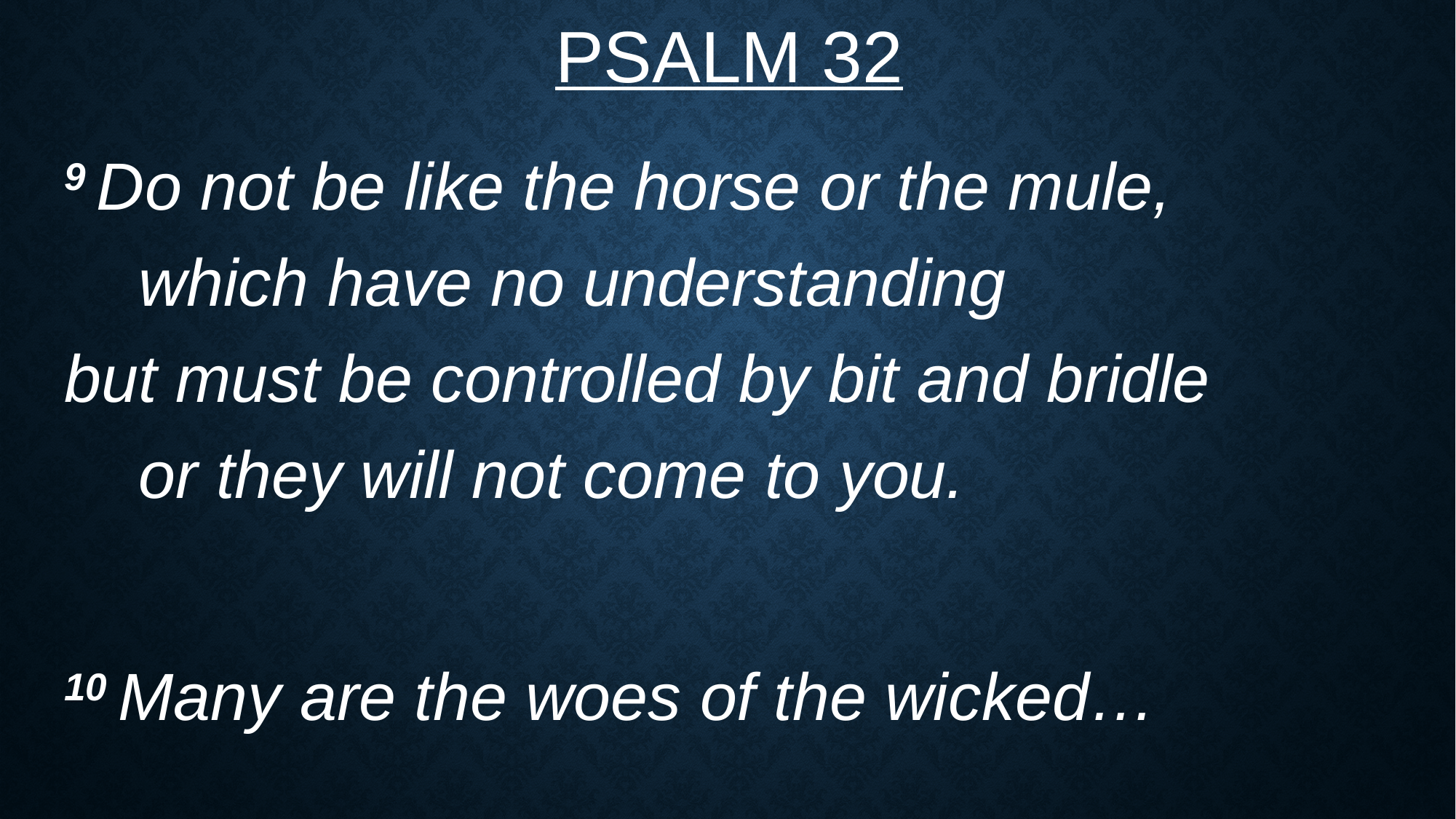

# Psalm 32
9 Do not be like the horse or the mule,
    which have no understanding
but must be controlled by bit and bridle
    or they will not come to you.

10 Many are the woes of the wicked…